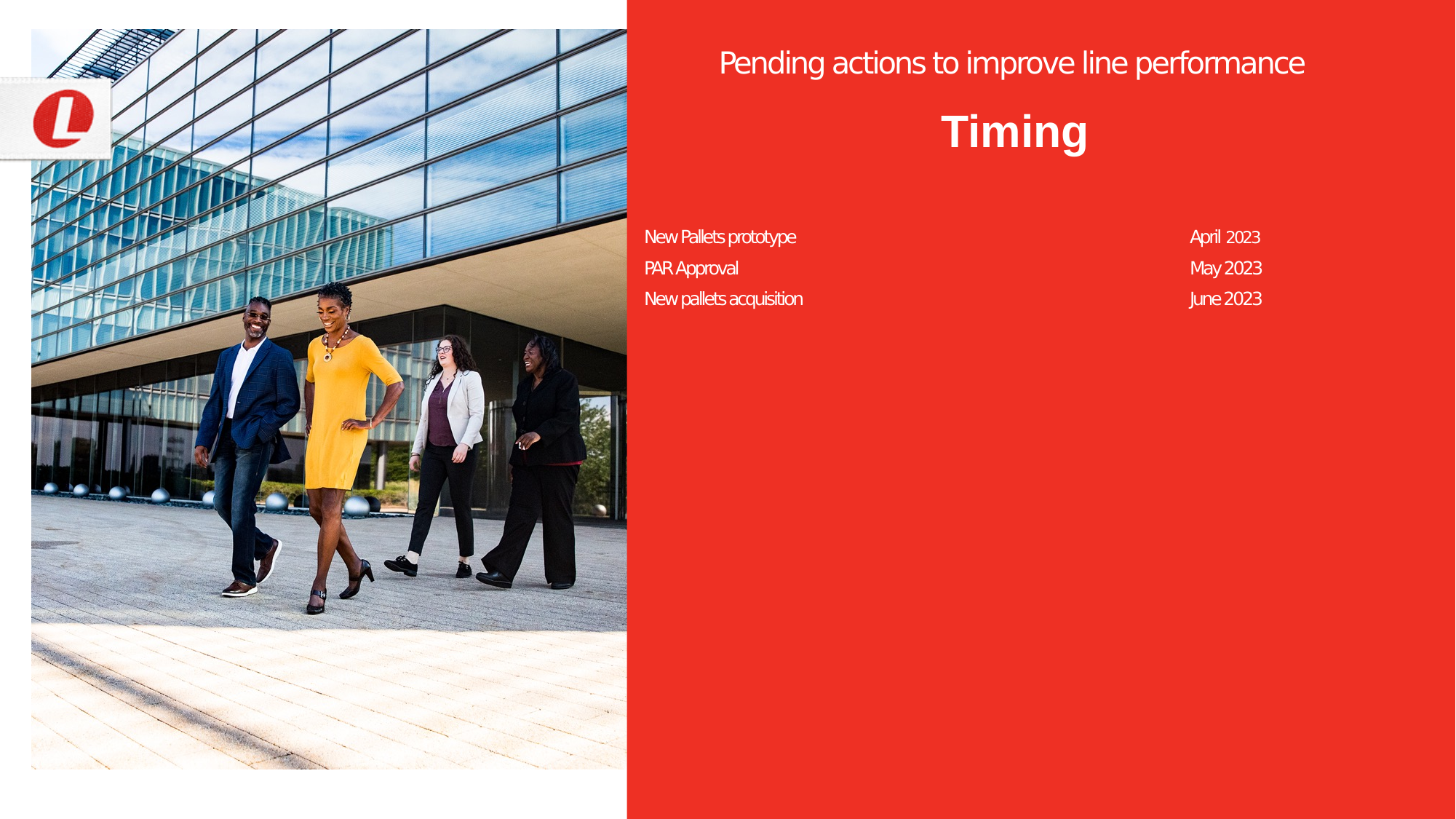

Pending actions to improve line performance
Timing
New Pallets prototype				April 2023
PAR Approval					May 2023
New pallets acquisition				June 2023